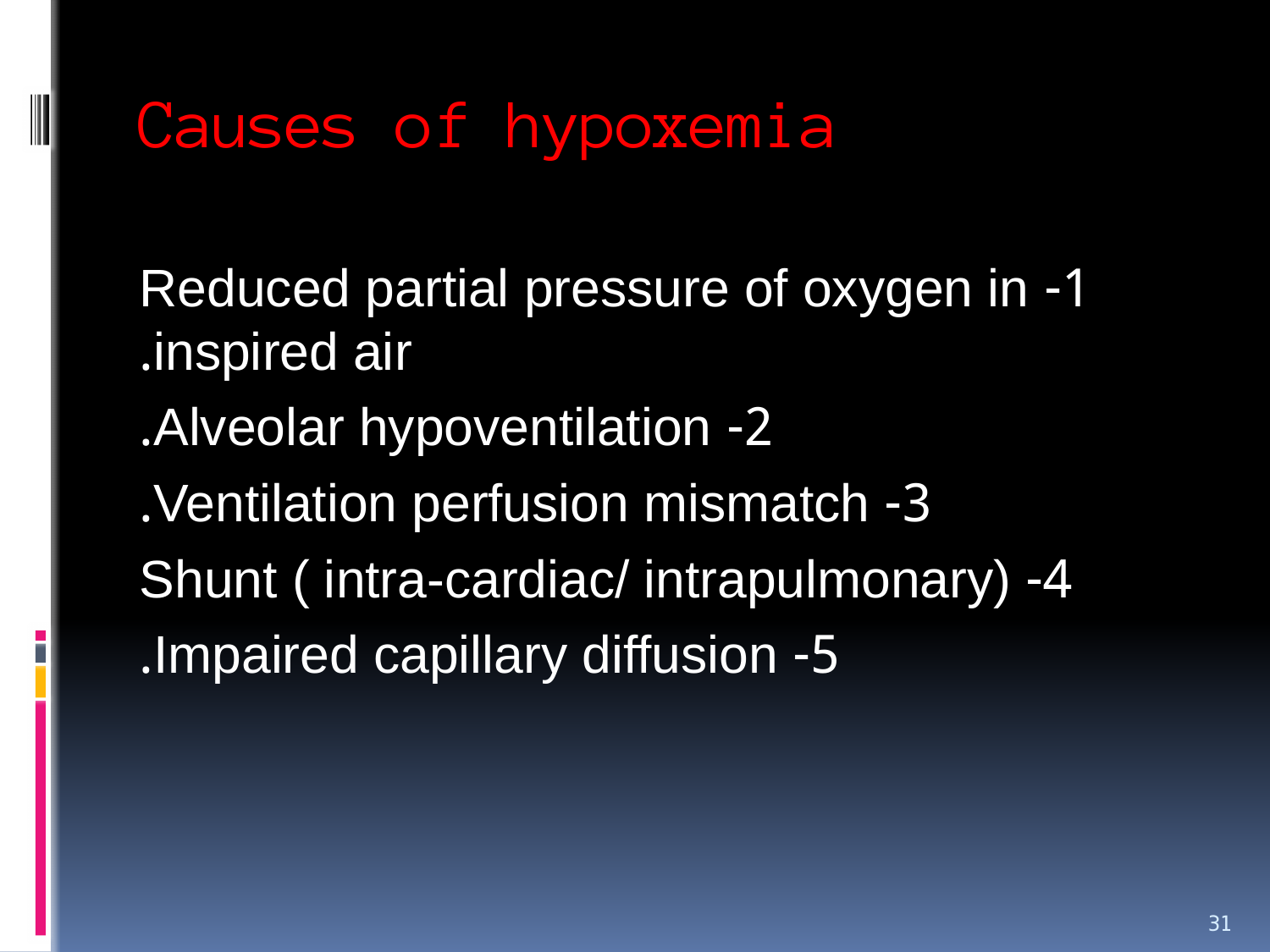

# Causes of hypoxemia
1- Reduced partial pressure of oxygen in inspired air.
2- Alveolar hypoventilation.
3- Ventilation perfusion mismatch.
4- Shunt ( intra-cardiac/ intrapulmonary)
5- Impaired capillary diffusion.
31